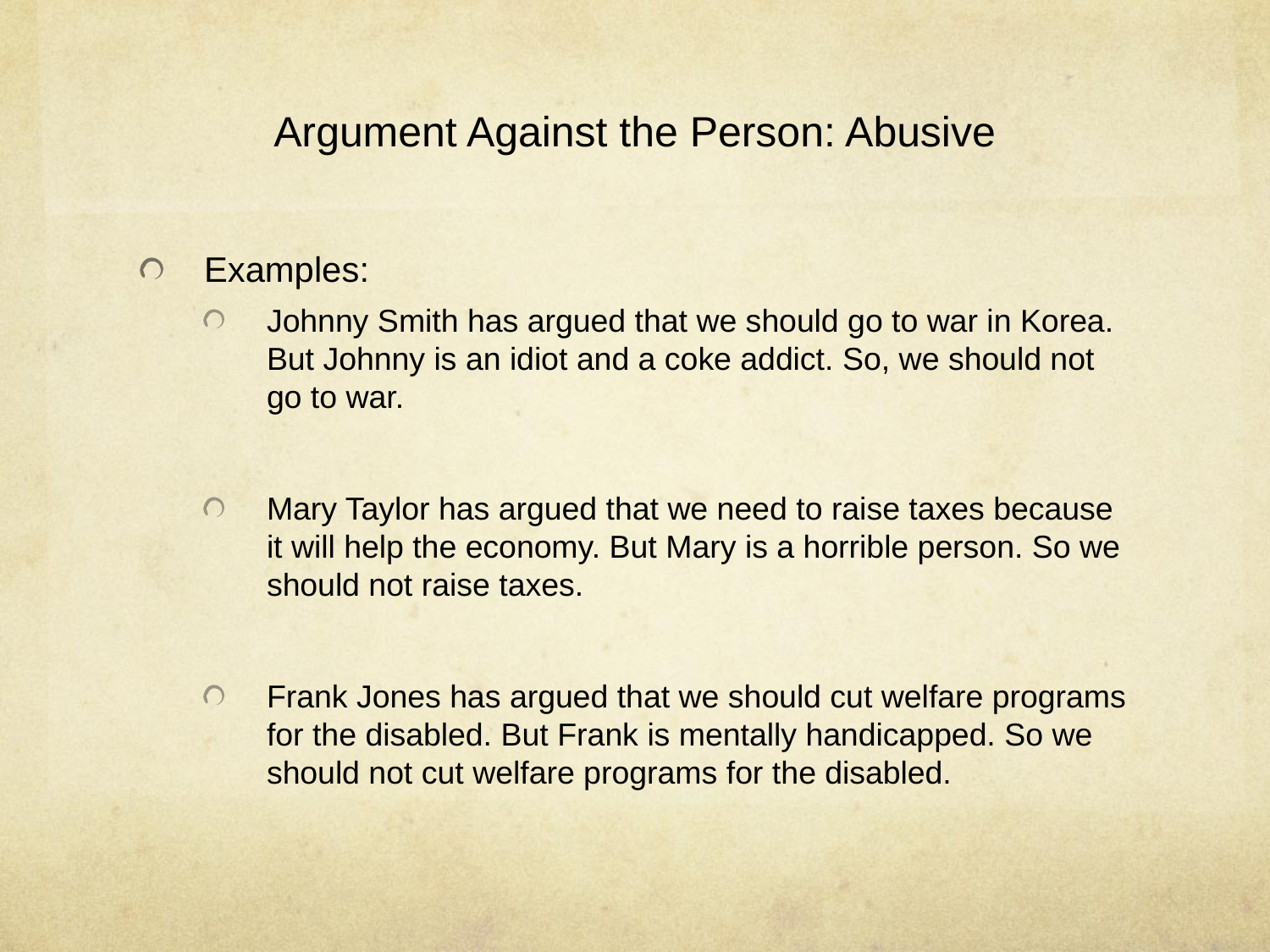

# Argument Against the Person: Abusive
Examples:
Johnny Smith has argued that we should go to war in Korea. But Johnny is an idiot and a coke addict. So, we should not go to war.

Mary Taylor has argued that we need to raise taxes because it will help the economy. But Mary is a horrible person. So we should not raise taxes.

Frank Jones has argued that we should cut welfare programs for the disabled. But Frank is mentally handicapped. So we should not cut welfare programs for the disabled.